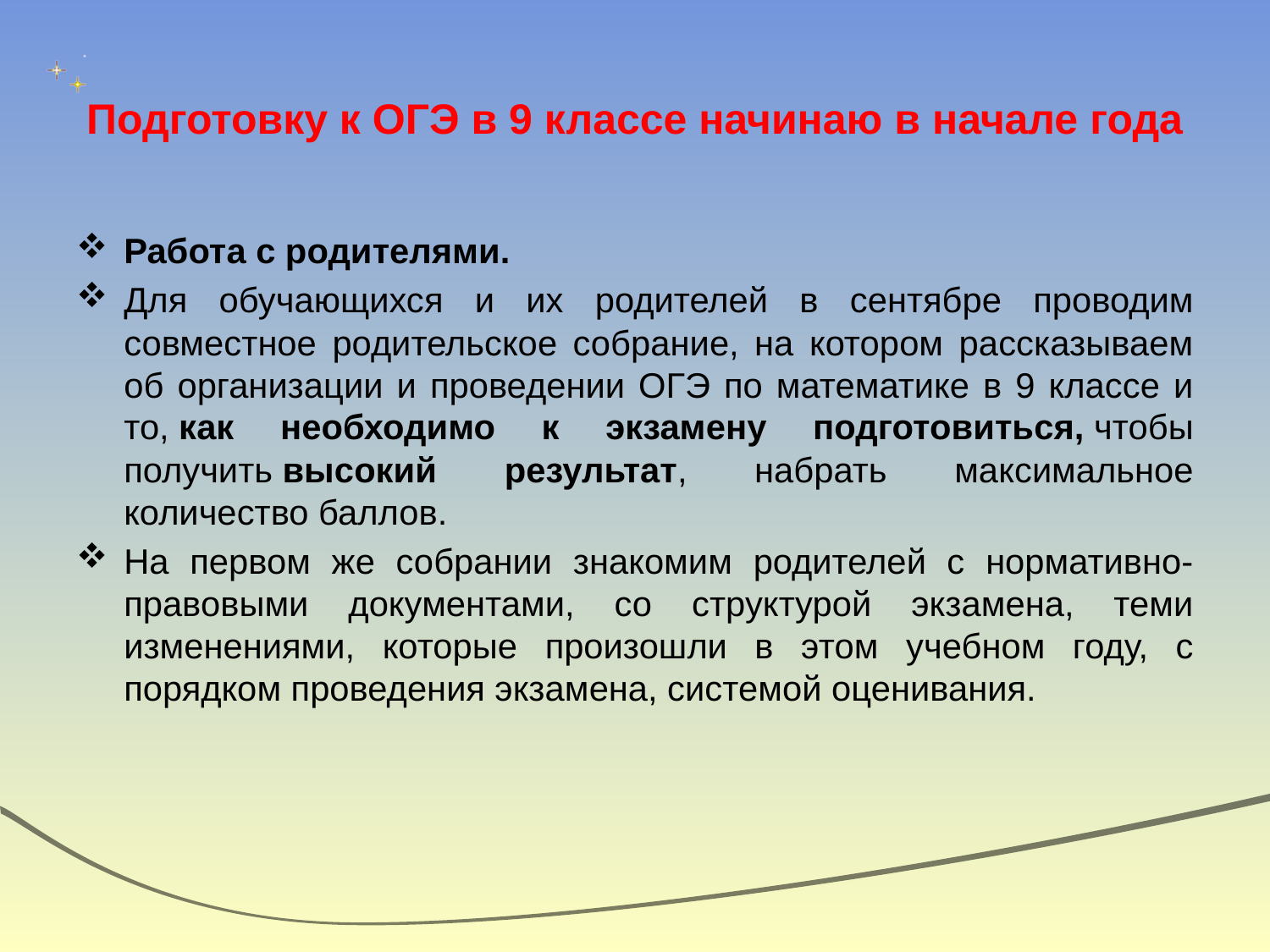

# Подготовку к ОГЭ в 9 классе начинаю в начале года
Работа с родителями.
Для обучающихся и их родителей в сентябре проводим совместное родительское собрание, на котором рассказываем об организации и проведении ОГЭ по математике в 9 классе и то, как необходимо к экзамену подготовиться, чтобы получить высокий результат, набрать максимальное количество баллов.
На первом же собрании знакомим родителей с нормативно-правовыми документами, со структурой экзамена, теми изменениями, которые произошли в этом учебном году, с порядком проведения экзамена, системой оценивания.